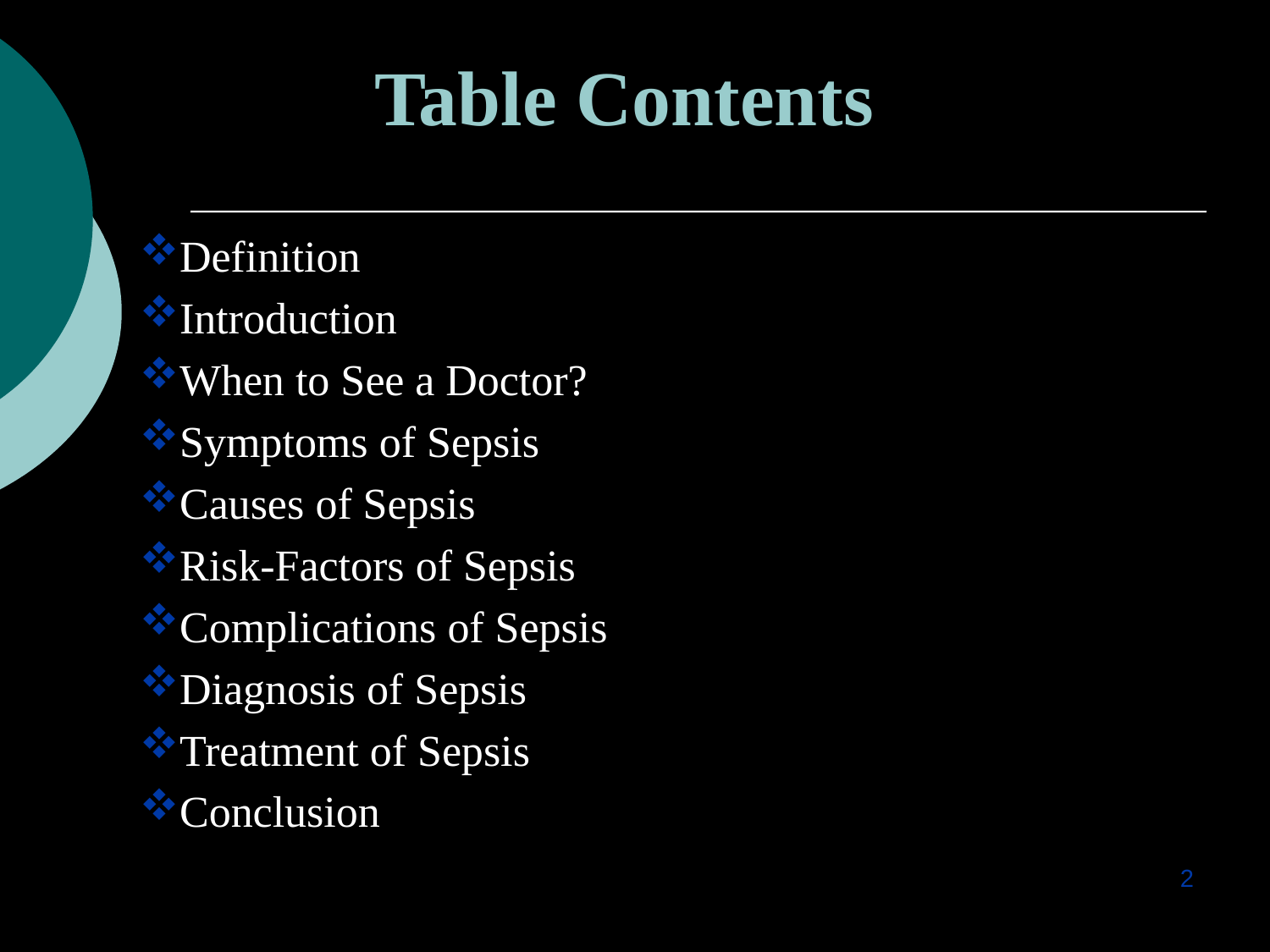

Table Contents
Definition
Introduction
When to See a Doctor?
Symptoms of Sepsis
Causes of Sepsis
Risk-Factors of Sepsis
Complications of Sepsis
Diagnosis of Sepsis
Treatment of Sepsis
Conclusion

2